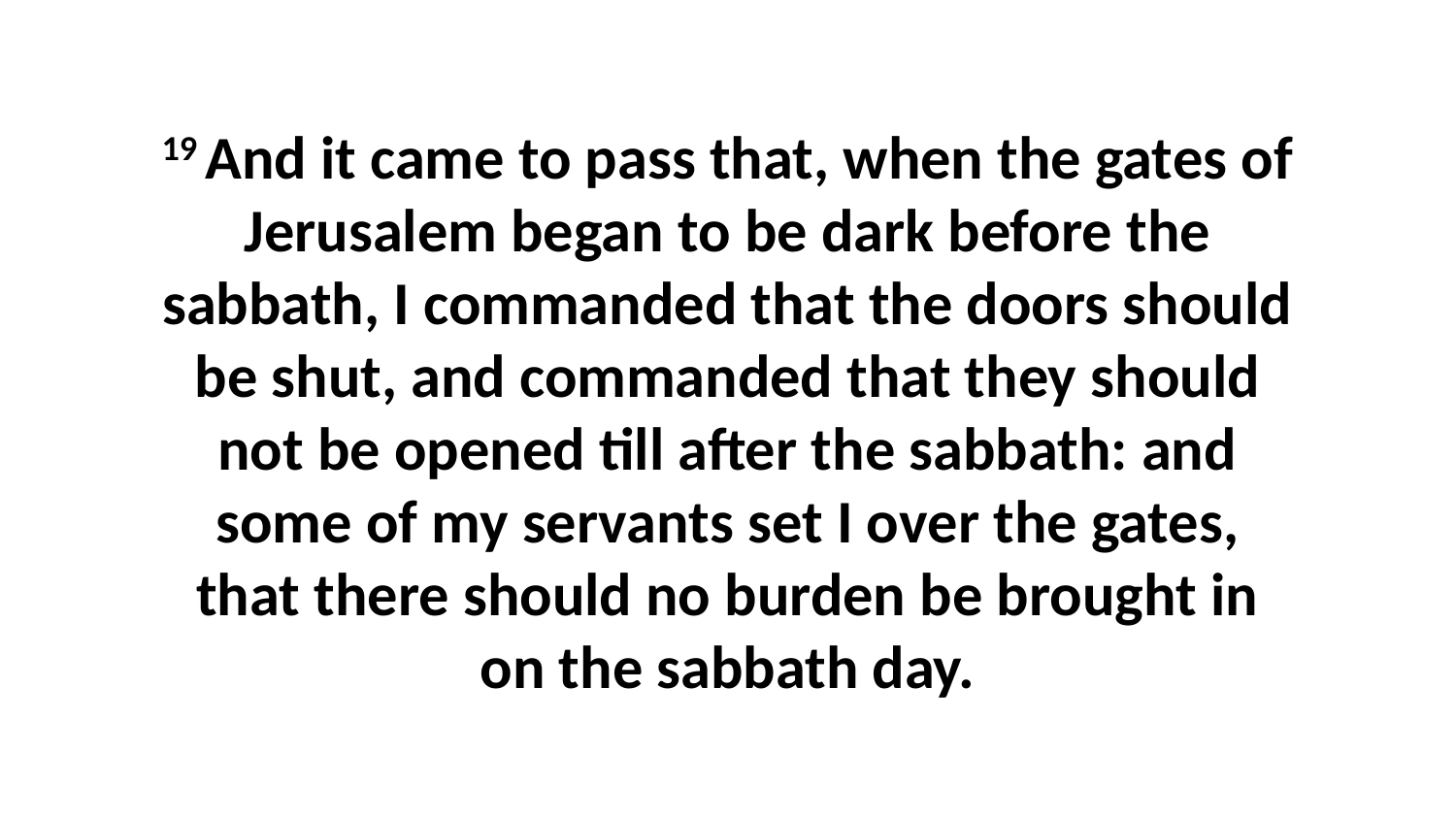

19 And it came to pass that, when the gates of Jerusalem began to be dark before the sabbath, I commanded that the doors should be shut, and commanded that they should not be opened till after the sabbath: and some of my servants set I over the gates, that there should no burden be brought in on the sabbath day.